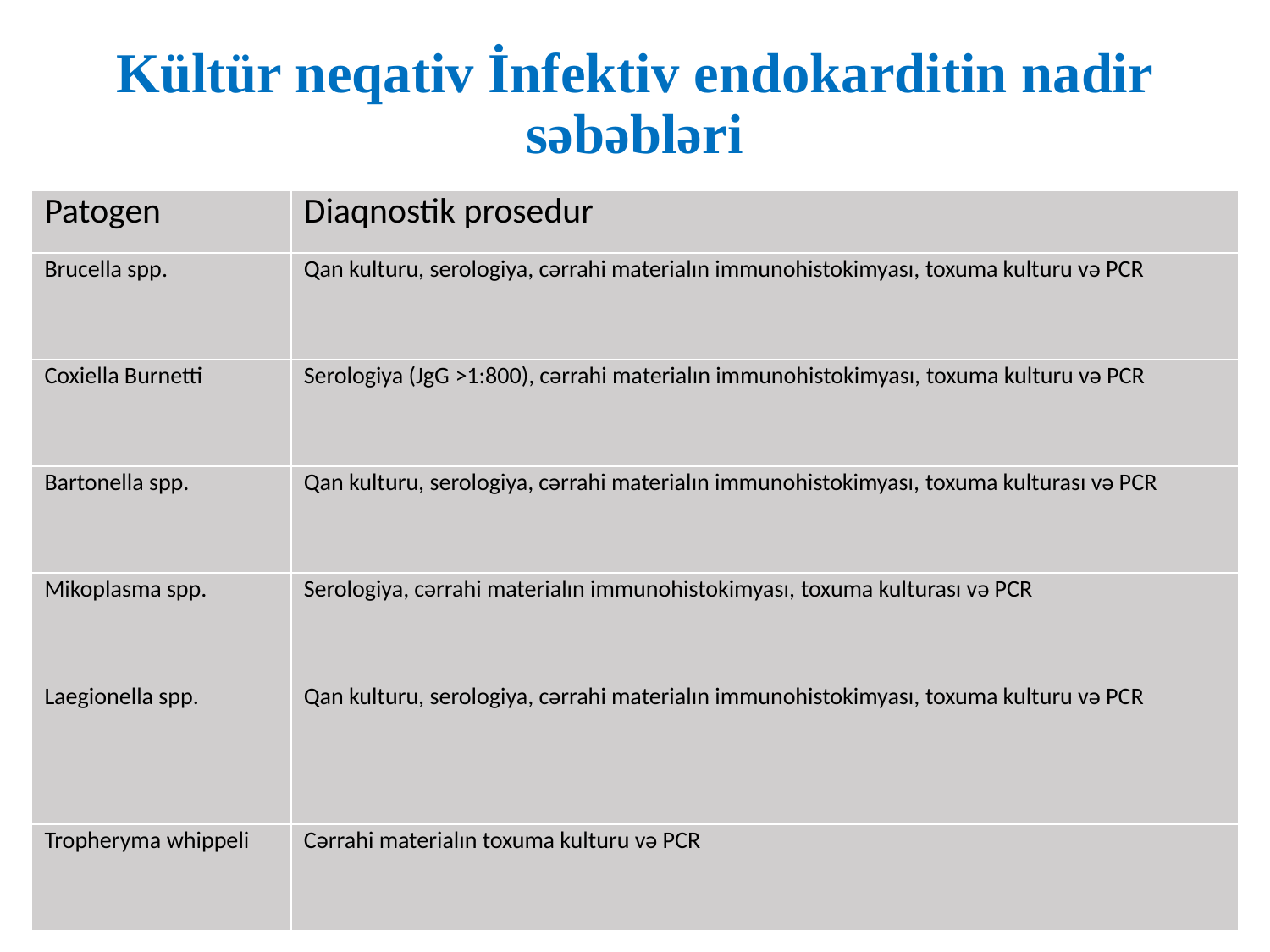

# Kültür neqativ İnfektiv endokarditin nadir səbəbləri
| Patogen | Diaqnostik prosedur |
| --- | --- |
| Brucella spp. | Qan kulturu, serologiya, cərrahi materialın immunohistokimyası, toxuma kulturu və PCR |
| Coxiella Burnetti | Serologiya (JgG >1:800), cərrahi materialın immunohistokimyası, toxuma kulturu və PCR |
| Bartonella spp. | Qan kulturu, serologiya, cərrahi materialın immunohistokimyası, toxuma kulturası və PCR |
| Mikoplasma spp. | Serologiya, cərrahi materialın immunohistokimyası, toxuma kulturası və PCR |
| Laegionella spp. | Qan kulturu, serologiya, cərrahi materialın immunohistokimyası, toxuma kulturu və PCR |
| Tropheryma whippeli | Cərrahi materialın toxuma kulturu və PCR |